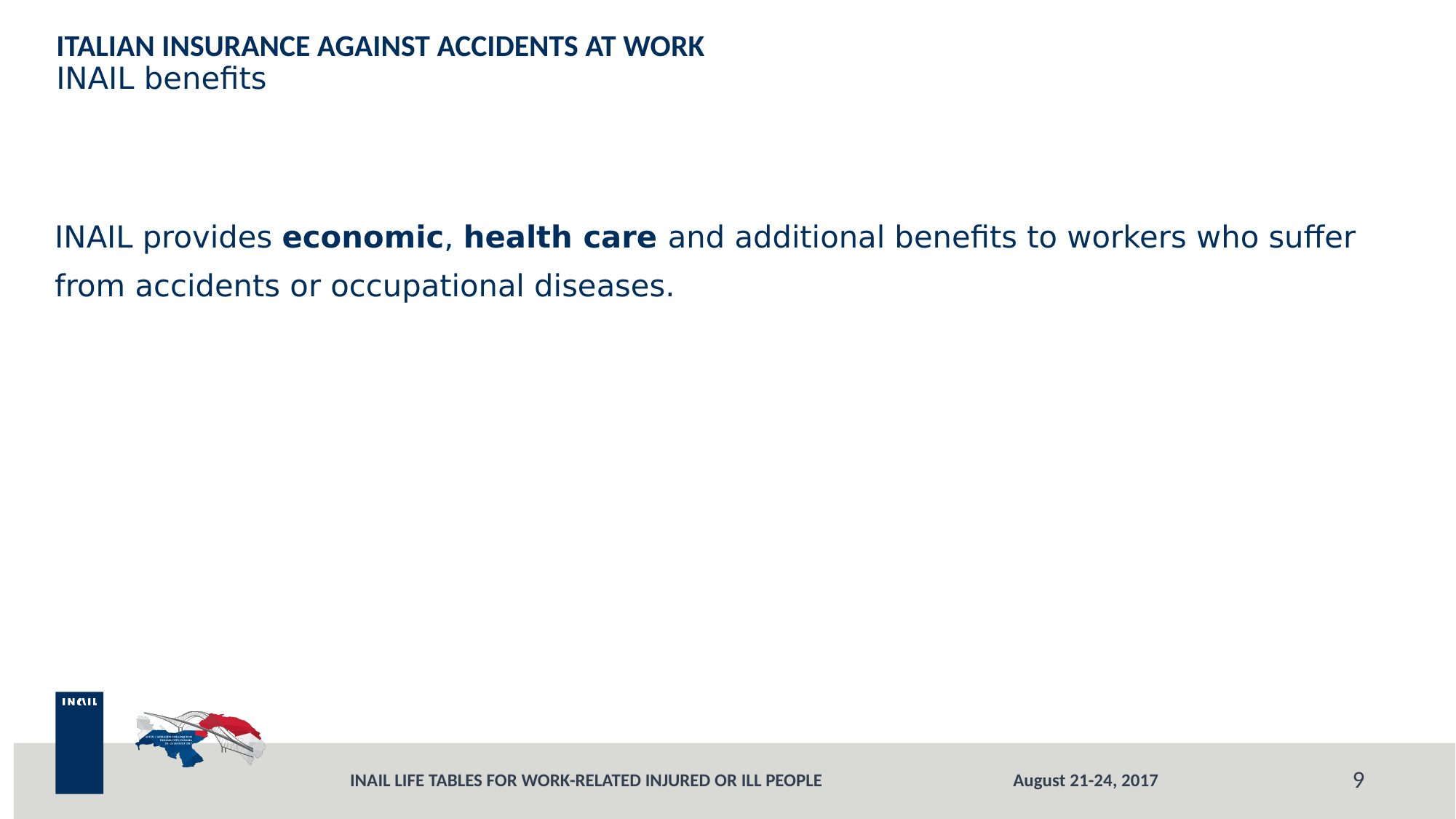

# ITALIAN INSURANCE AGAINST ACCIDENTS AT WORK INAIL benefits

INAIL provides economic, health care and additional benefits to workers who suffer from accidents or occupational diseases.
9
August 21-24, 2017
INAIL LIFE TABLES FOR WORK-RELATED INJURED OR ILL PEOPLE